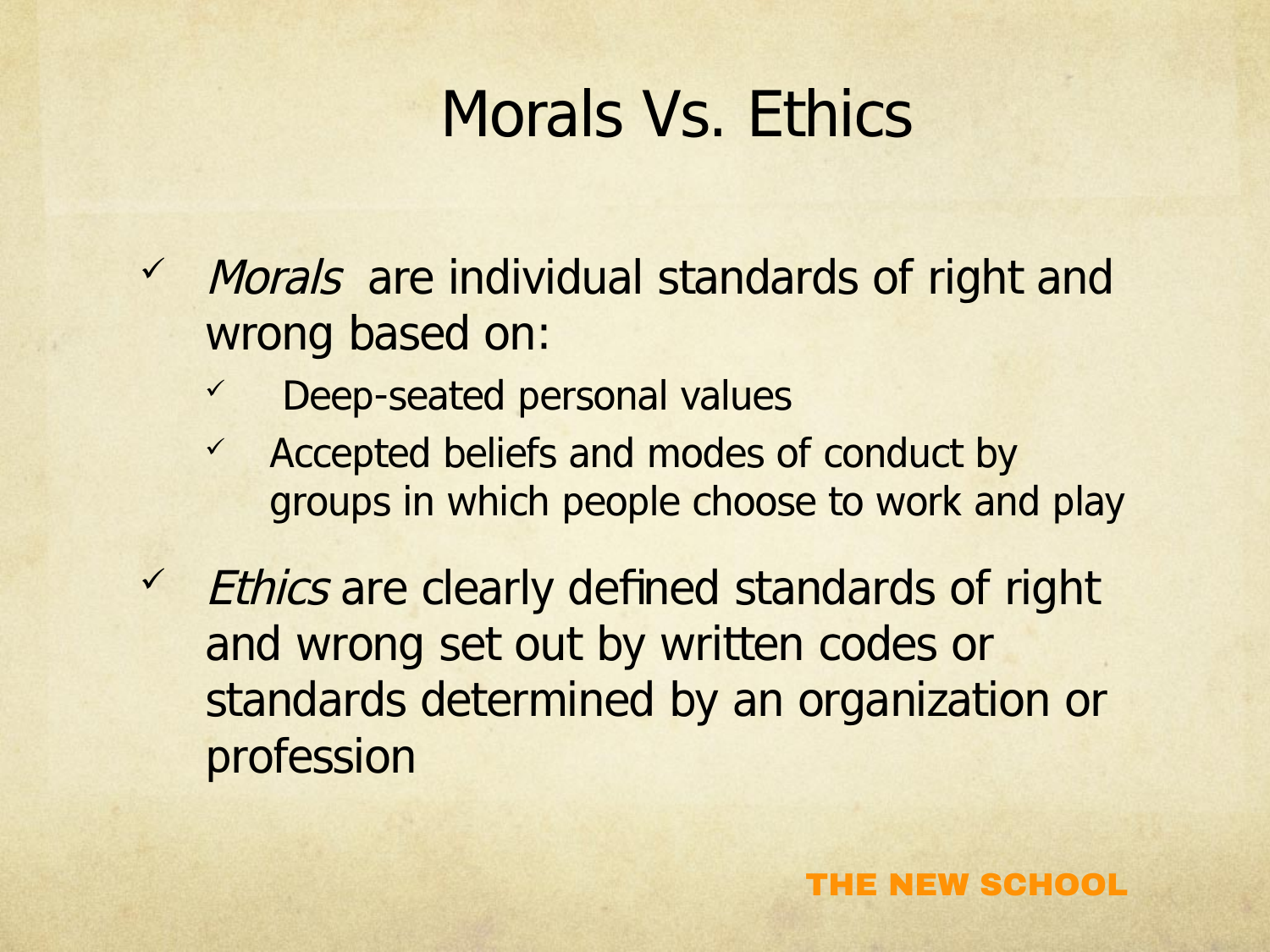

# Morals Vs. Ethics
Morals  are individual standards of right and wrong based on:
 Deep-seated personal values
Accepted beliefs and modes of conduct by groups in which people choose to work and play
Ethics are clearly defined standards of right and wrong set out by written codes or standards determined by an organization or profession